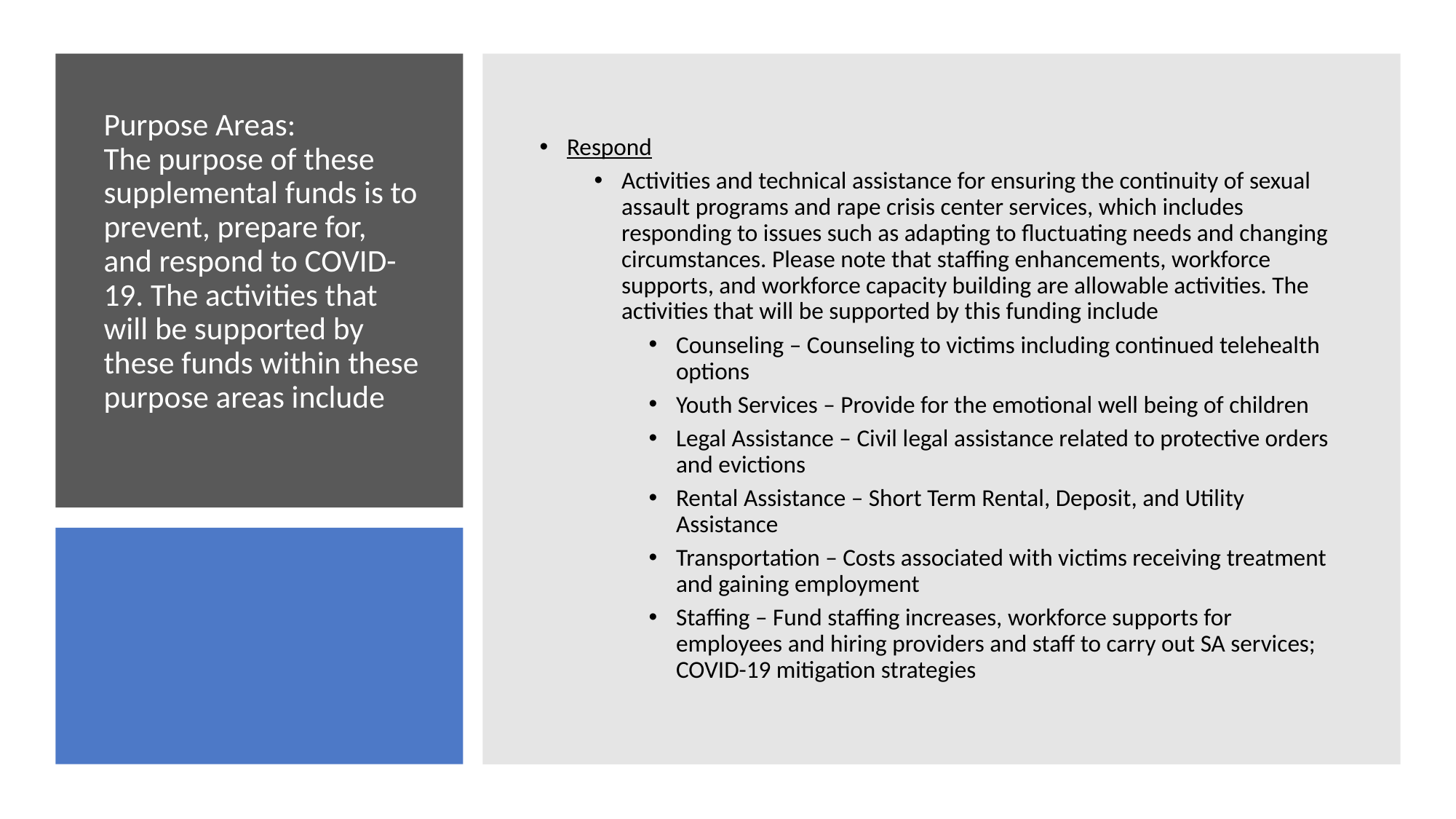

Respond
Activities and technical assistance for ensuring the continuity of sexual assault programs and rape crisis center services, which includes responding to issues such as adapting to fluctuating needs and changing circumstances. Please note that staffing enhancements, workforce supports, and workforce capacity building are allowable activities. The activities that will be supported by this funding include
Counseling – Counseling to victims including continued telehealth options
Youth Services – Provide for the emotional well being of children
Legal Assistance – Civil legal assistance related to protective orders and evictions
Rental Assistance – Short Term Rental, Deposit, and Utility Assistance
Transportation – Costs associated with victims receiving treatment and gaining employment
Staffing – Fund staffing increases, workforce supports for employees and hiring providers and staff to carry out SA services; COVID-19 mitigation strategies
# Purpose Areas: The purpose of these supplemental funds is to prevent, prepare for, and respond to COVID-19. The activities that will be supported by these funds within these purpose areas include